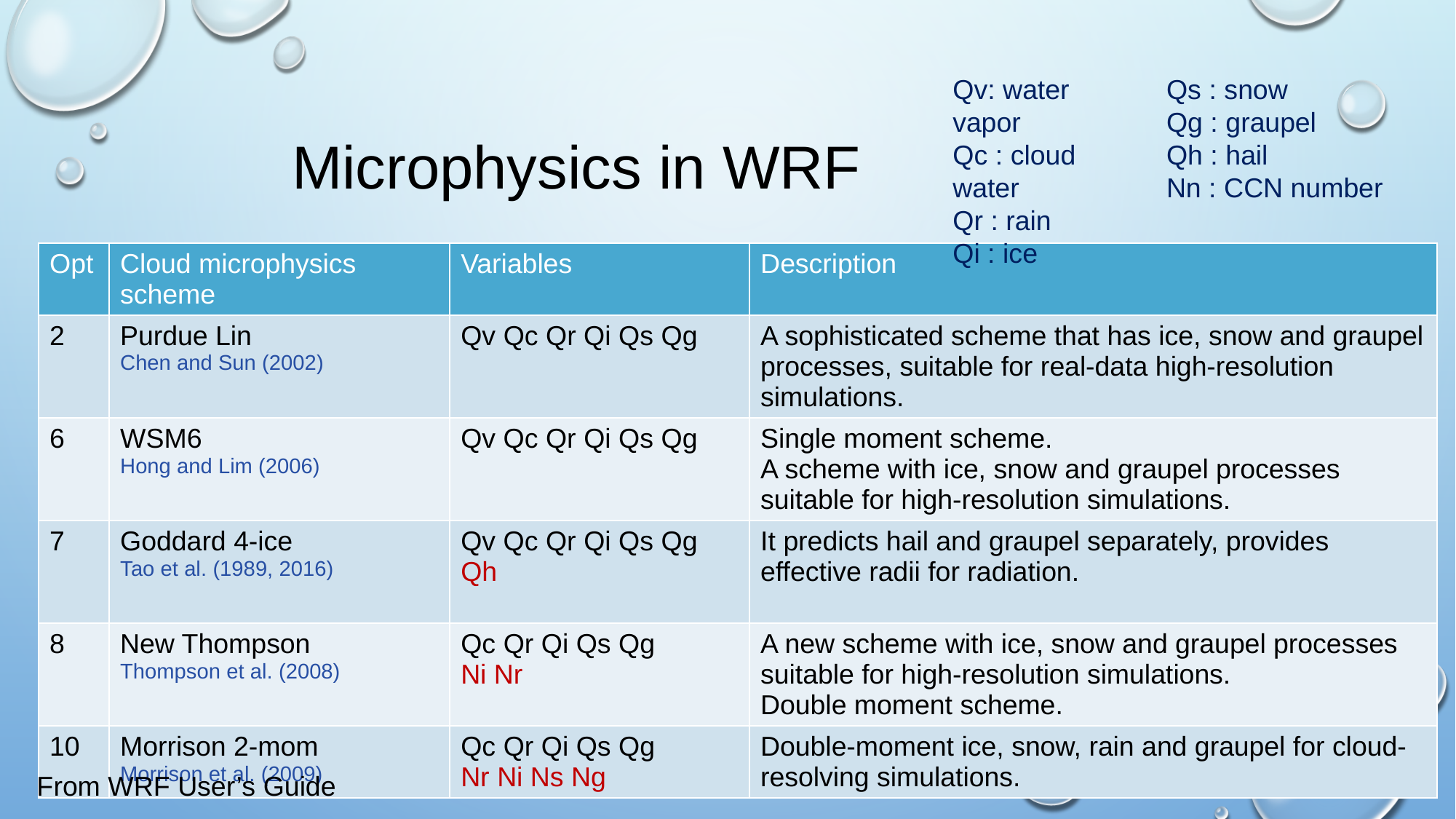

Qv: water vapor
Qc : cloud water
Qr : rain
Qi : ice
Qs : snow
Qg : graupel
Qh : hail
Nn : CCN number
# Microphysics in WRF
| Opt | Cloud microphysics scheme | Variables | Description |
| --- | --- | --- | --- |
| 2 | Purdue Lin Chen and Sun (2002) | Qv Qc Qr Qi Qs Qg | A sophisticated scheme that has ice, snow and graupel processes, suitable for real-data high-resolution simulations. |
| 6 | WSM6 Hong and Lim (2006) | Qv Qc Qr Qi Qs Qg | Single moment scheme. A scheme with ice, snow and graupel processes suitable for high-resolution simulations. |
| 7 | Goddard 4-ice Tao et al. (1989, 2016) | Qv Qc Qr Qi Qs Qg Qh | It predicts hail and graupel separately, provides effective radii for radiation. |
| 8 | New Thompson Thompson et al. (2008) | Qc Qr Qi Qs Qg Ni Nr | A new scheme with ice, snow and graupel processes suitable for high-resolution simulations. Double moment scheme. |
| 10 | Morrison 2-mom Morrison et al. (2009) | Qc Qr Qi Qs Qg Nr Ni Ns Ng | Double-moment ice, snow, rain and graupel for cloud-resolving simulations. |
From WRF User’s Guide